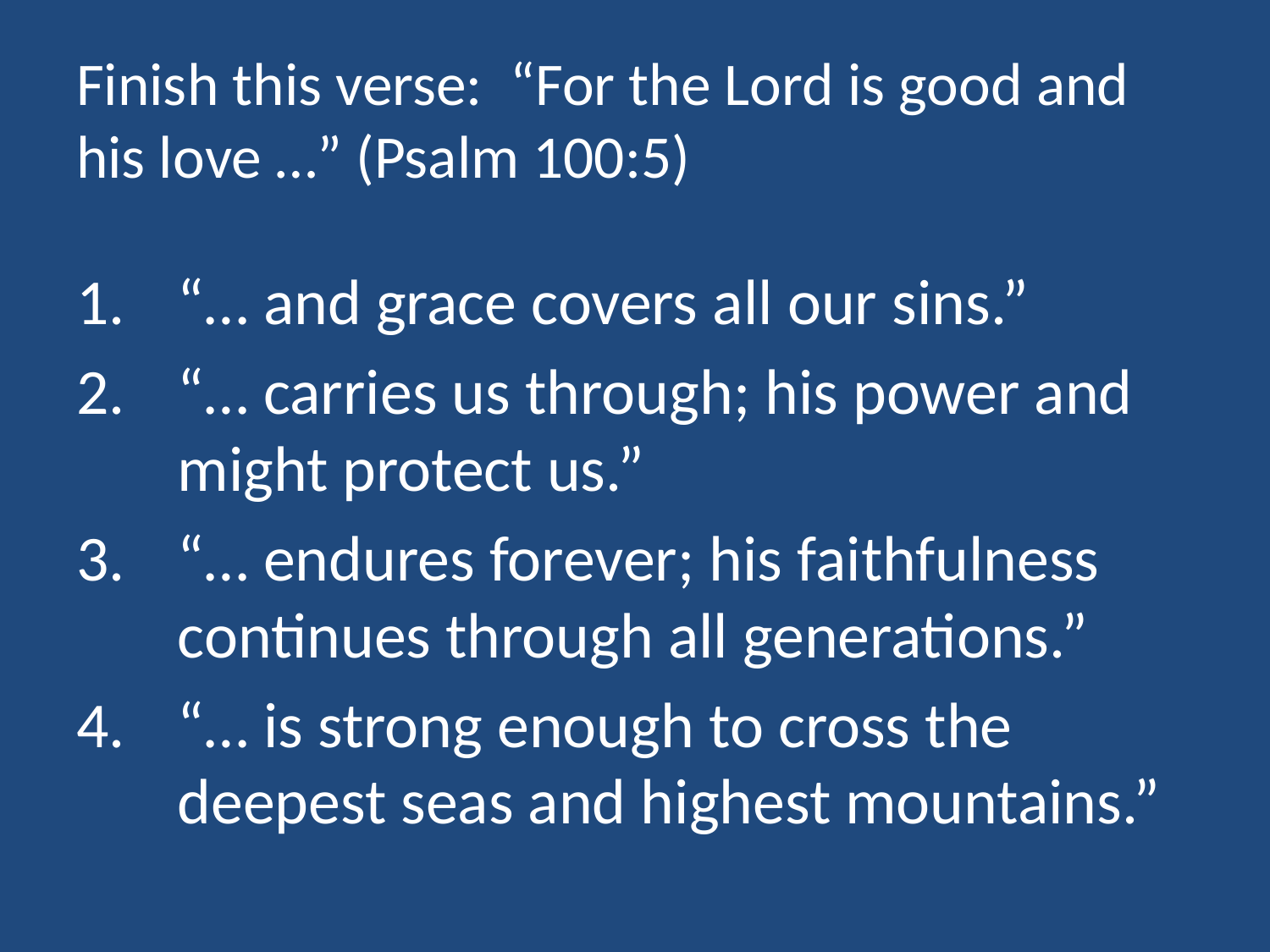

# Finish this verse:  “For the Lord is good and his love …” (Psalm 100:5)
“… and grace covers all our sins.”
“… carries us through; his power and might protect us.”
“… endures forever; his faithfulness continues through all generations.”
“… is strong enough to cross the deepest seas and highest mountains.”